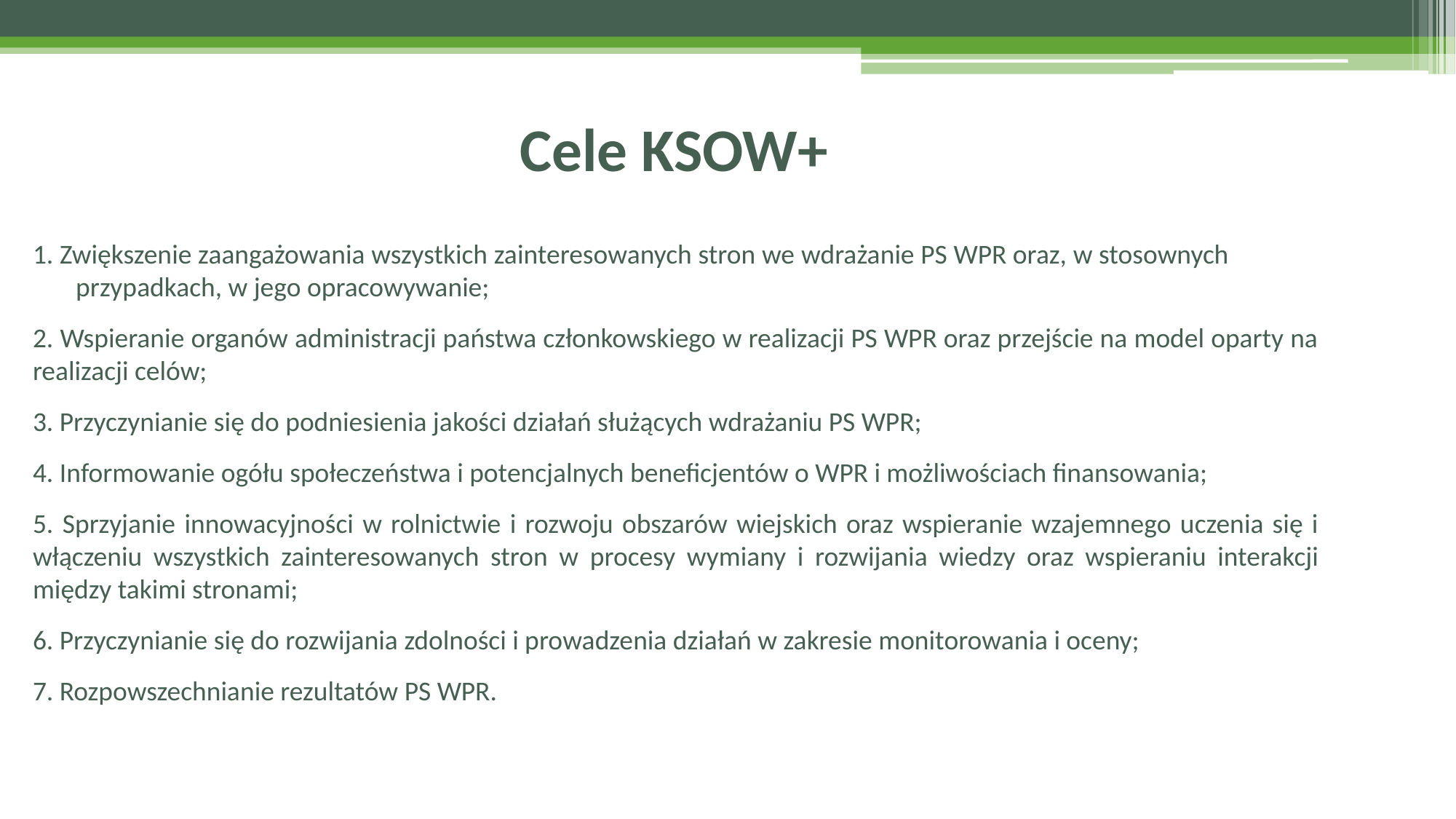

# Cele KSOW+

1. Zwiększenie zaangażowania wszystkich zainteresowanych stron we wdrażanie PS WPR oraz, w stosownych                      przypadkach, w jego opracowywanie;
2. Wspieranie organów administracji państwa członkowskiego w realizacji PS WPR oraz przejście na model oparty na realizacji celów;
3. Przyczynianie się do podniesienia jakości działań służących wdrażaniu PS WPR;
4. Informowanie ogółu społeczeństwa i potencjalnych beneficjentów o WPR i możliwościach finansowania;
5. Sprzyjanie innowacyjności w rolnictwie i rozwoju obszarów wiejskich oraz wspieranie wzajemnego uczenia się i włączeniu wszystkich zainteresowanych stron w procesy wymiany i rozwijania wiedzy oraz wspieraniu interakcji między takimi stronami;
6. Przyczynianie się do rozwijania zdolności i prowadzenia działań w zakresie monitorowania i oceny;
7. Rozpowszechnianie rezultatów PS WPR.